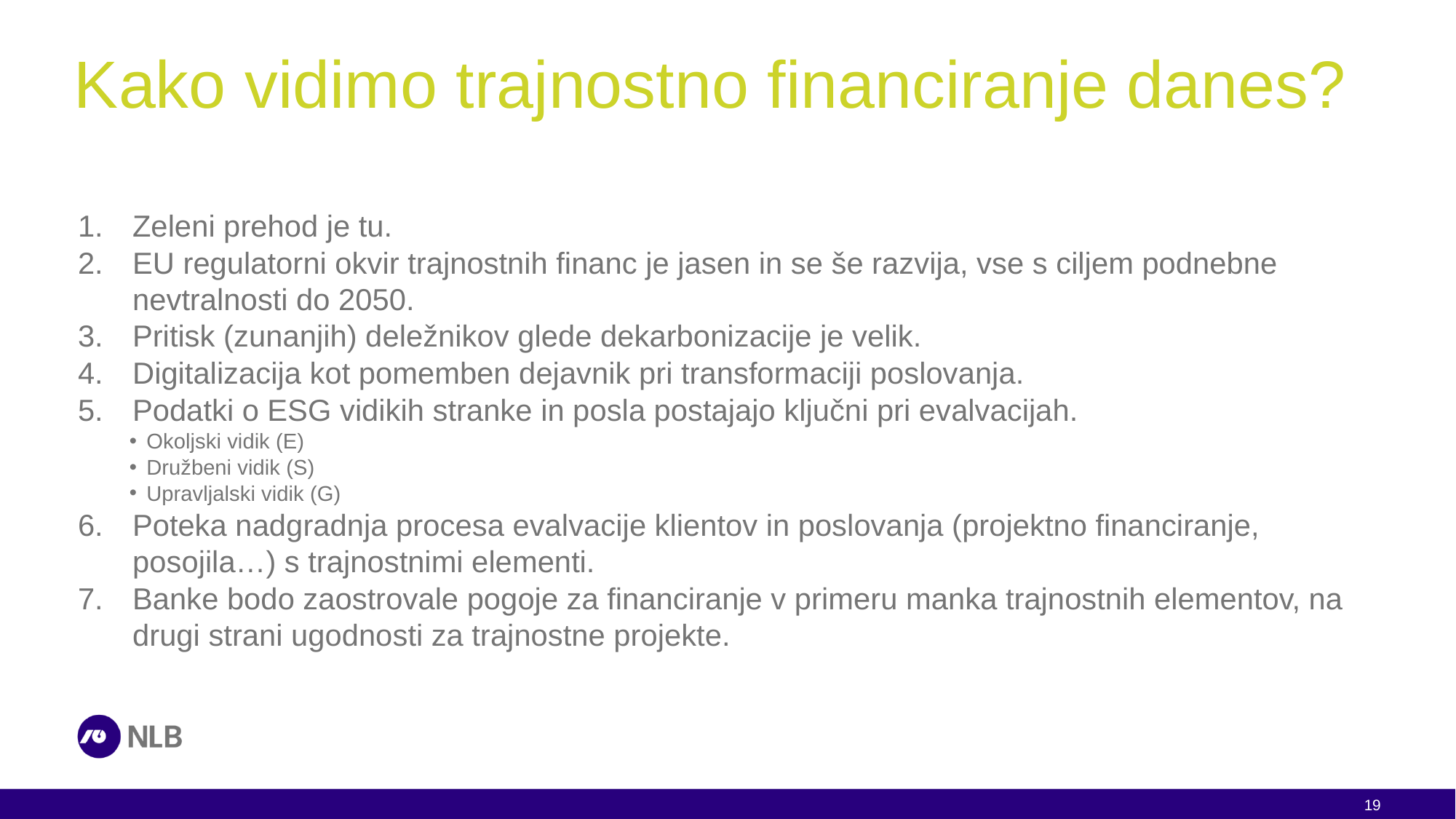

# Kako vidimo trajnostno financiranje danes?
Zeleni prehod je tu.
EU regulatorni okvir trajnostnih financ je jasen in se še razvija, vse s ciljem podnebne nevtralnosti do 2050.
Pritisk (zunanjih) deležnikov glede dekarbonizacije je velik.
Digitalizacija kot pomemben dejavnik pri transformaciji poslovanja.
Podatki o ESG vidikih stranke in posla postajajo ključni pri evalvacijah.
Okoljski vidik (E)
Družbeni vidik (S)
Upravljalski vidik (G)
Poteka nadgradnja procesa evalvacije klientov in poslovanja (projektno financiranje, posojila…) s trajnostnimi elementi.
Banke bodo zaostrovale pogoje za financiranje v primeru manka trajnostnih elementov, na drugi strani ugodnosti za trajnostne projekte.

19